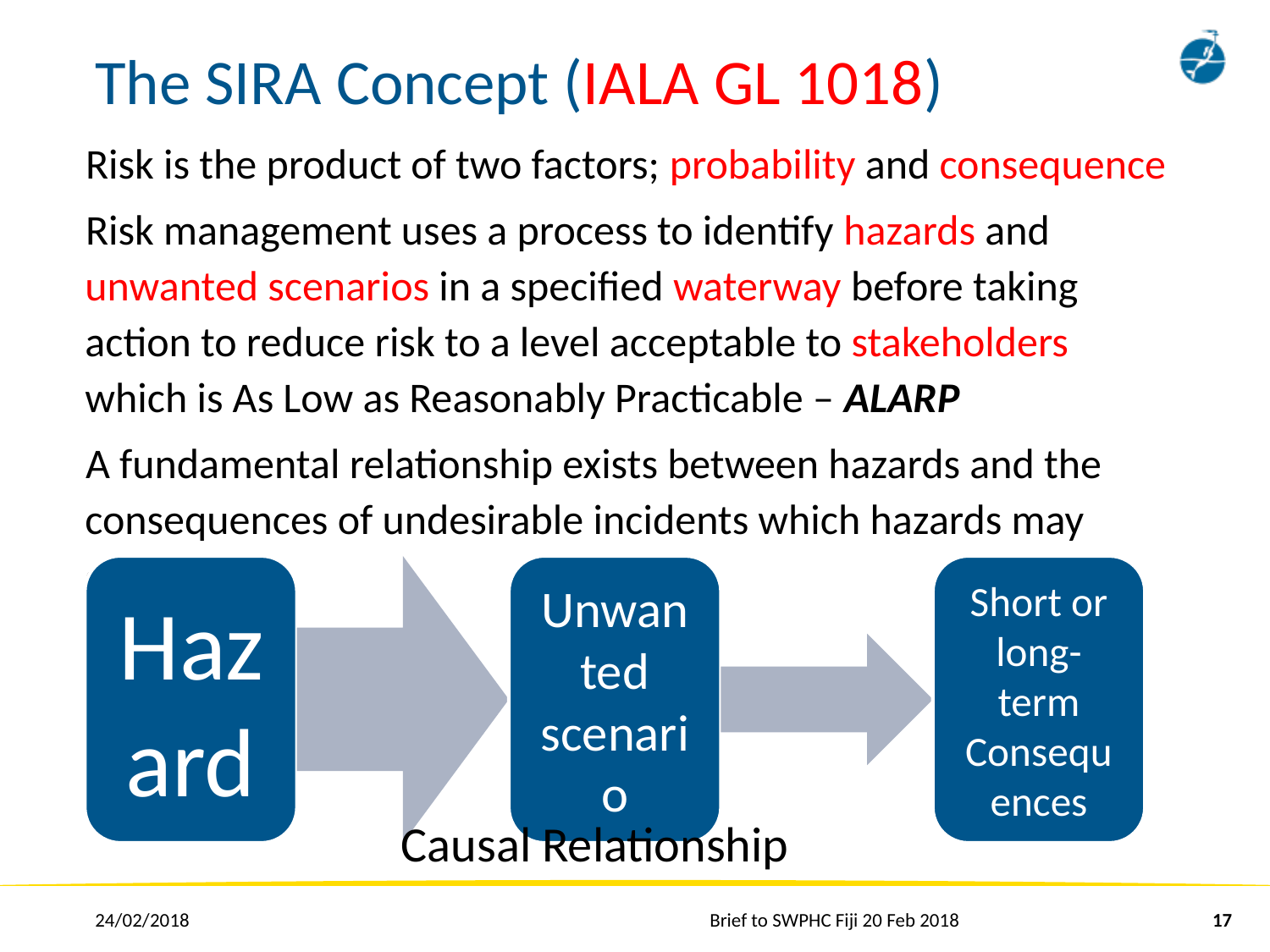

# The SIRA Concept (IALA GL 1018)
Risk is the product of two factors; probability and consequence
Risk management uses a process to identify hazards and unwanted scenarios in a specified waterway before taking action to reduce risk to a level acceptable to stakeholders which is As Low as Reasonably Practicable – ALARP
A fundamental relationship exists between hazards and the consequences of undesirable incidents which hazards may cause

Hazard
Unwanted scenario
Causal Relationship
24/02/2018
Brief to SWPHC Fiji 20 Feb 2018
17